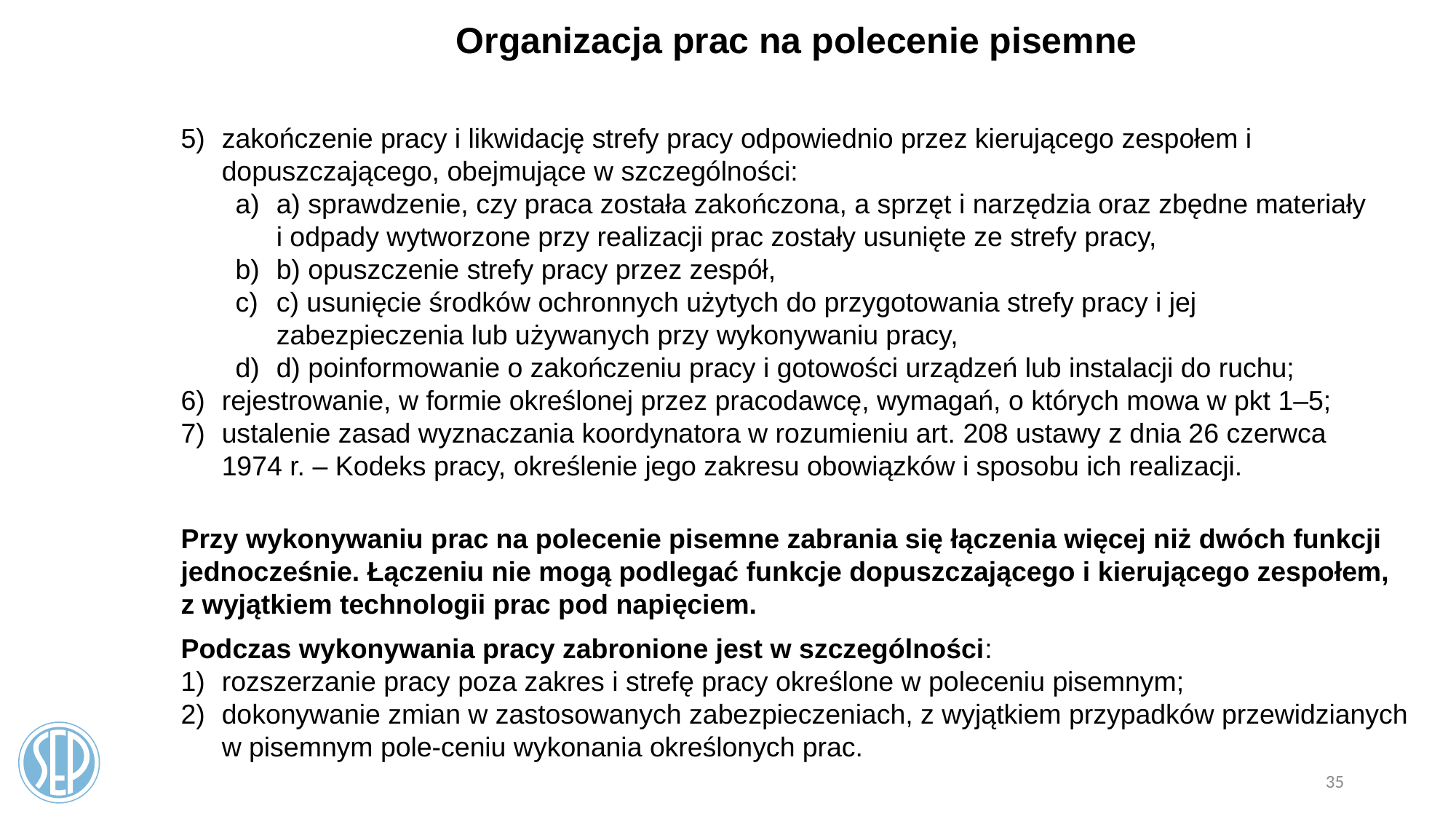

Organizacja prac na polecenie pisemne
zakończenie pracy i likwidację strefy pracy odpowiednio przez kierującego zespołem i dopuszczającego, obejmujące w szczególności:
a) sprawdzenie, czy praca została zakończona, a sprzęt i narzędzia oraz zbędne materiały i odpady wytworzone przy realizacji prac zostały usunięte ze strefy pracy,
b) opuszczenie strefy pracy przez zespół,
c) usunięcie środków ochronnych użytych do przygotowania strefy pracy i jej zabezpieczenia lub używanych przy wykonywaniu pracy,
d) poinformowanie o zakończeniu pracy i gotowości urządzeń lub instalacji do ruchu;
rejestrowanie, w formie określonej przez pracodawcę, wymagań, o których mowa w pkt 1–5;
ustalenie zasad wyznaczania koordynatora w rozumieniu art. 208 ustawy z dnia 26 czerwca 1974 r. – Kodeks pracy, określenie jego zakresu obowiązków i sposobu ich realizacji.
Przy wykonywaniu prac na polecenie pisemne zabrania się łączenia więcej niż dwóch funkcji jednocześnie. Łączeniu nie mogą podlegać funkcje dopuszczającego i kierującego zespołem, z wyjątkiem technologii prac pod napięciem.
Podczas wykonywania pracy zabronione jest w szczególności:
rozszerzanie pracy poza zakres i strefę pracy określone w poleceniu pisemnym;
dokonywanie zmian w zastosowanych zabezpieczeniach, z wyjątkiem przypadków przewidzianych w pisemnym pole-ceniu wykonania określonych prac.
35